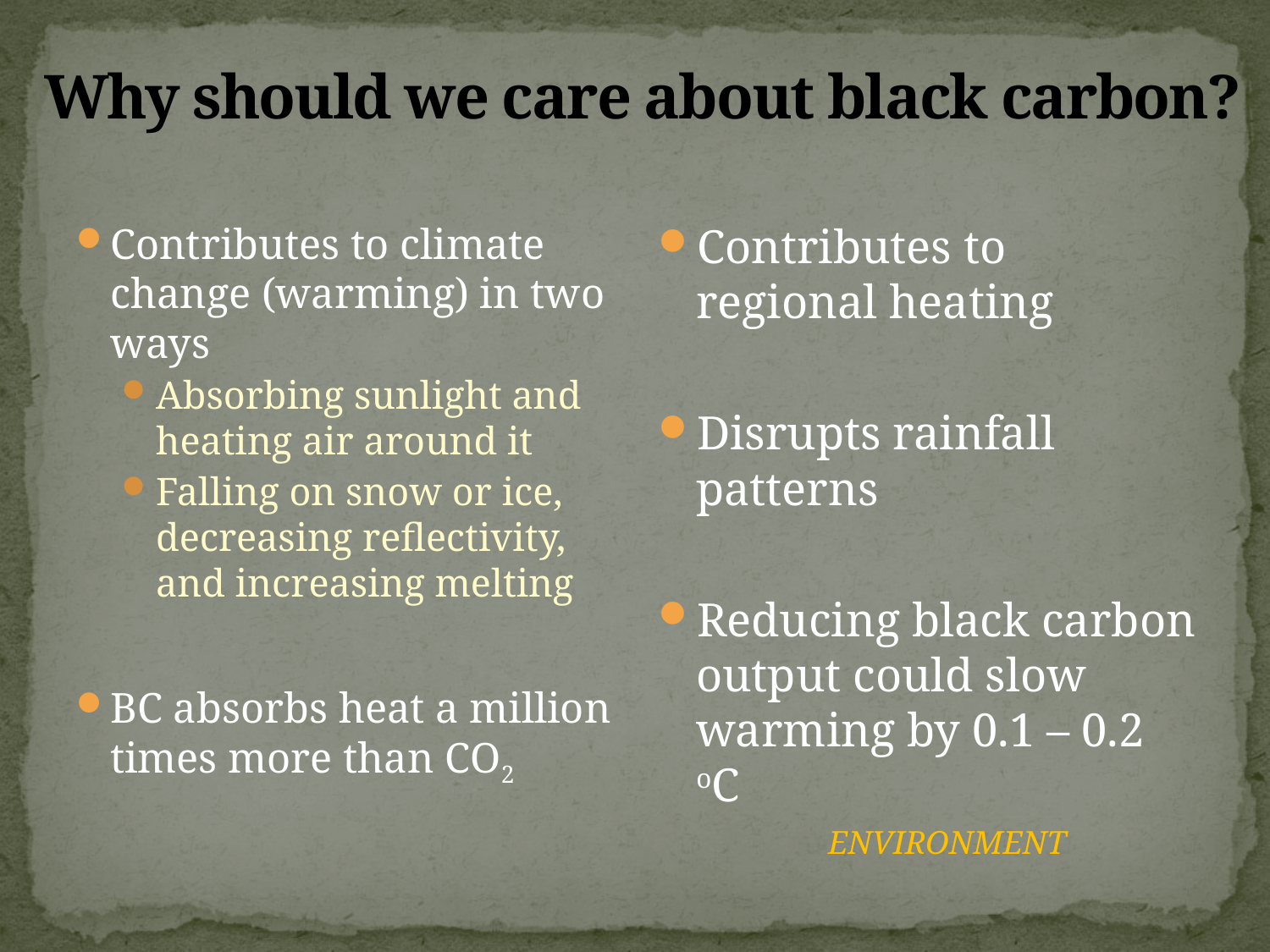

# Why should we care about black carbon?
Contributes to climate change (warming) in two ways
Absorbing sunlight and heating air around it
Falling on snow or ice, decreasing reflectivity, and increasing melting

BC absorbs heat a million times more than CO2

Contributes to regional heating

Disrupts rainfall patterns

Reducing black carbon output could slow warming by 0.1 – 0.2 oC

ENVIRONMENT